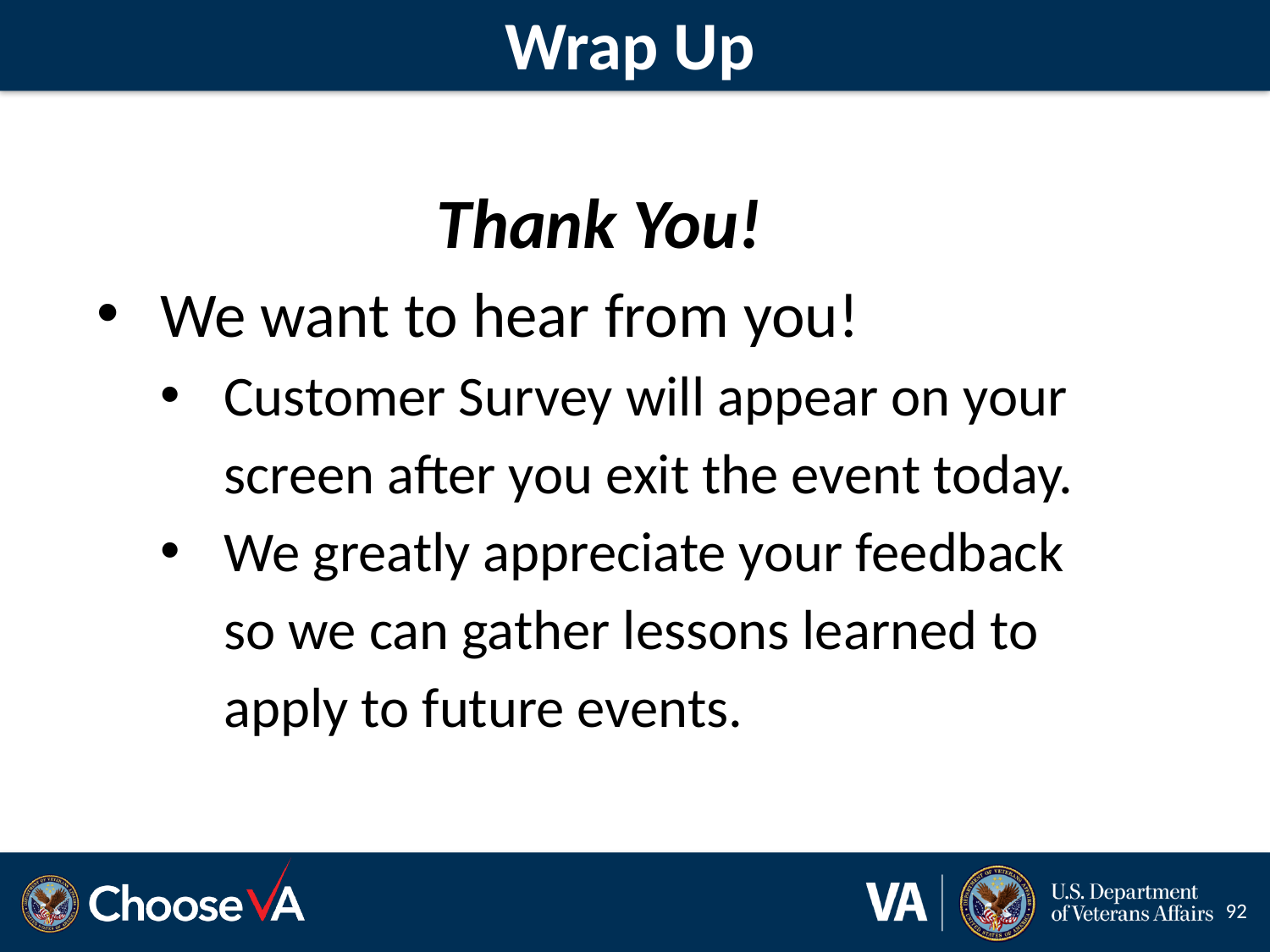

# Wrap Up
Thank You!
We want to hear from you!
Customer Survey will appear on your screen after you exit the event today.
We greatly appreciate your feedback so we can gather lessons learned to apply to future events.

92